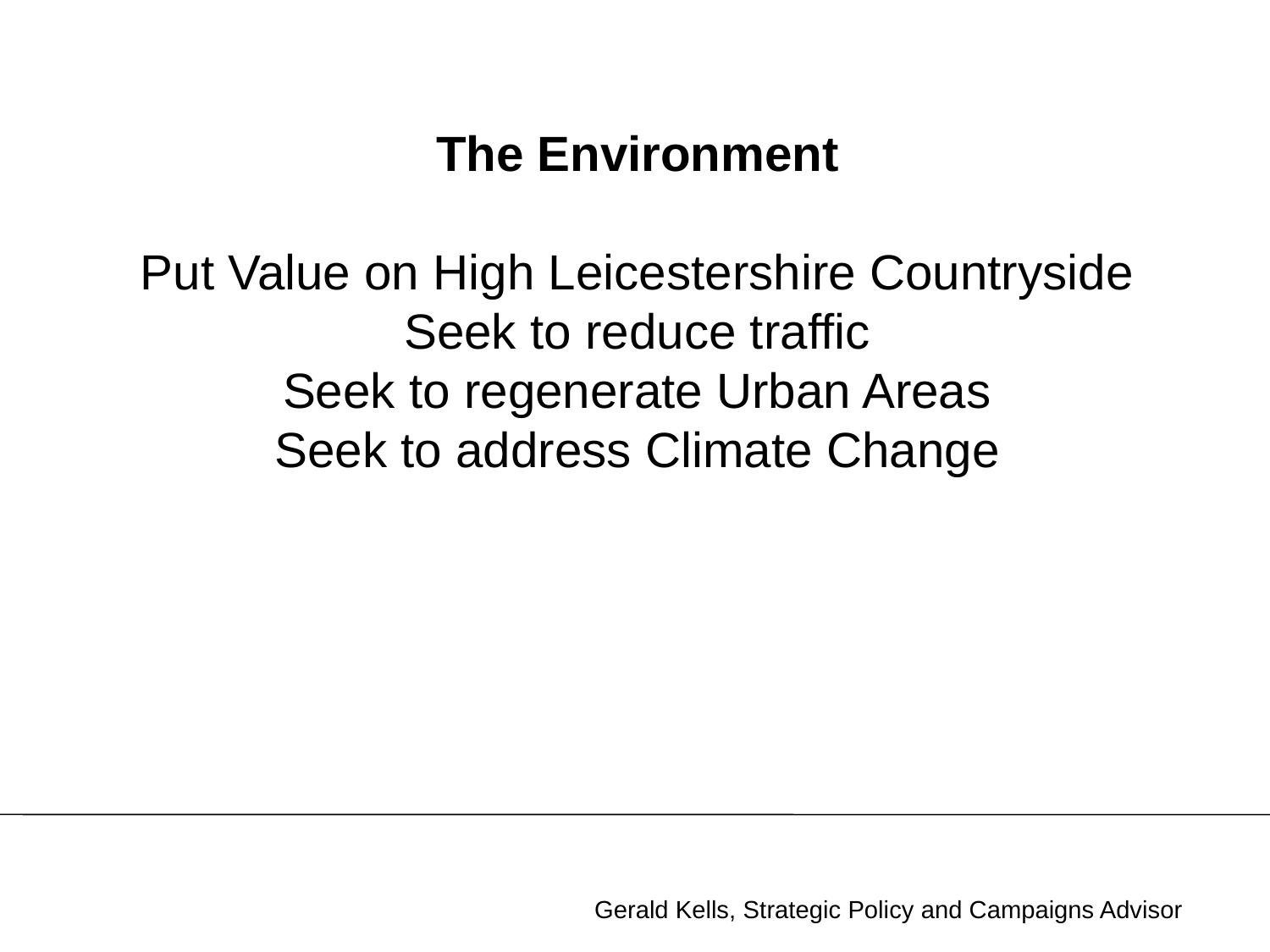

The Environment

Put Value on High Leicestershire Countryside
Seek to reduce traffic
Seek to regenerate Urban Areas
Seek to address Climate Change

Gerald Kells, Strategic Policy and Campaigns Advisor